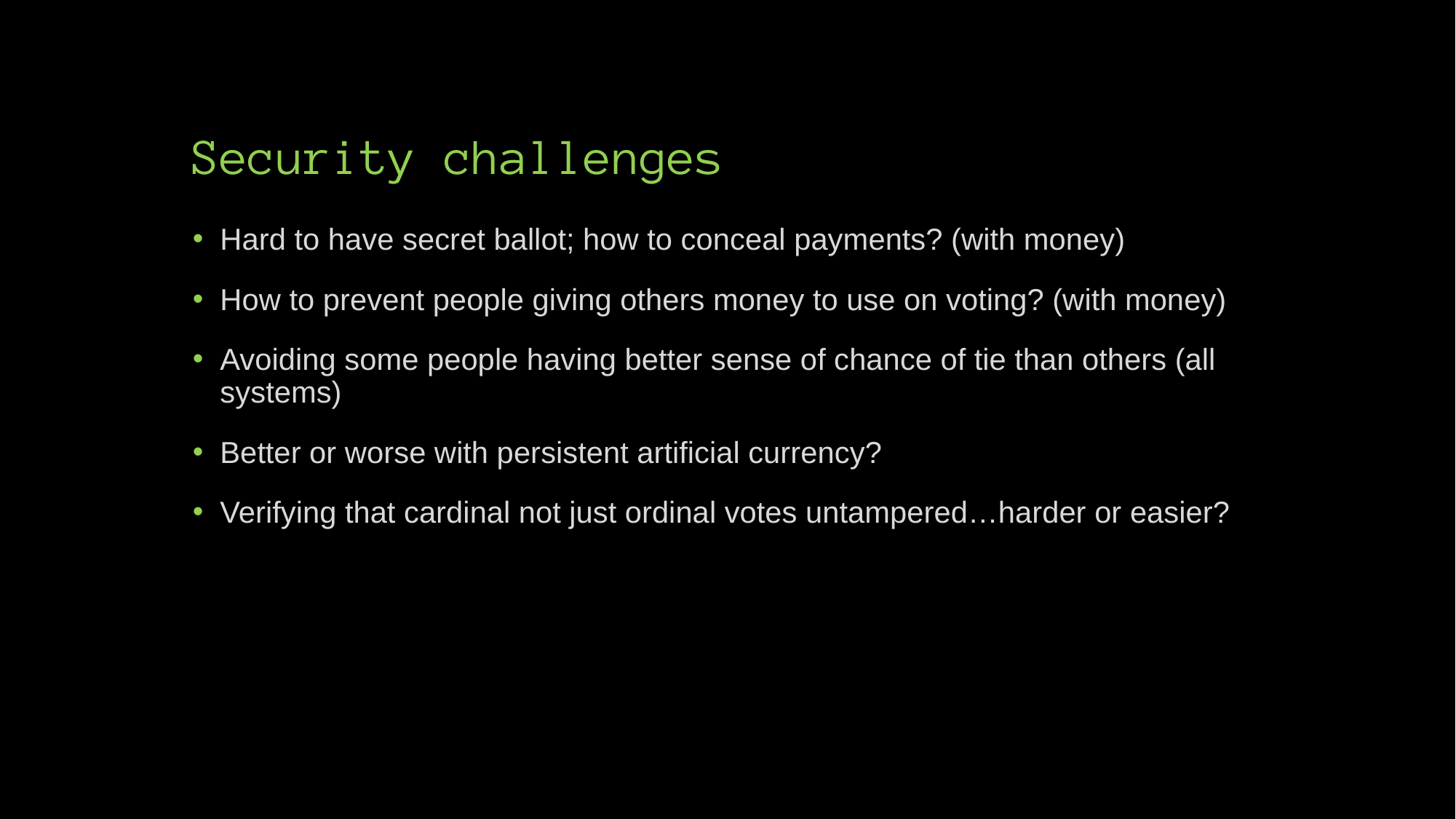

# Security challenges
Hard to have secret ballot; how to conceal payments? (with money)
How to prevent people giving others money to use on voting? (with money)
Avoiding some people having better sense of chance of tie than others (all systems)
Better or worse with persistent artificial currency?
Verifying that cardinal not just ordinal votes untampered…harder or easier?